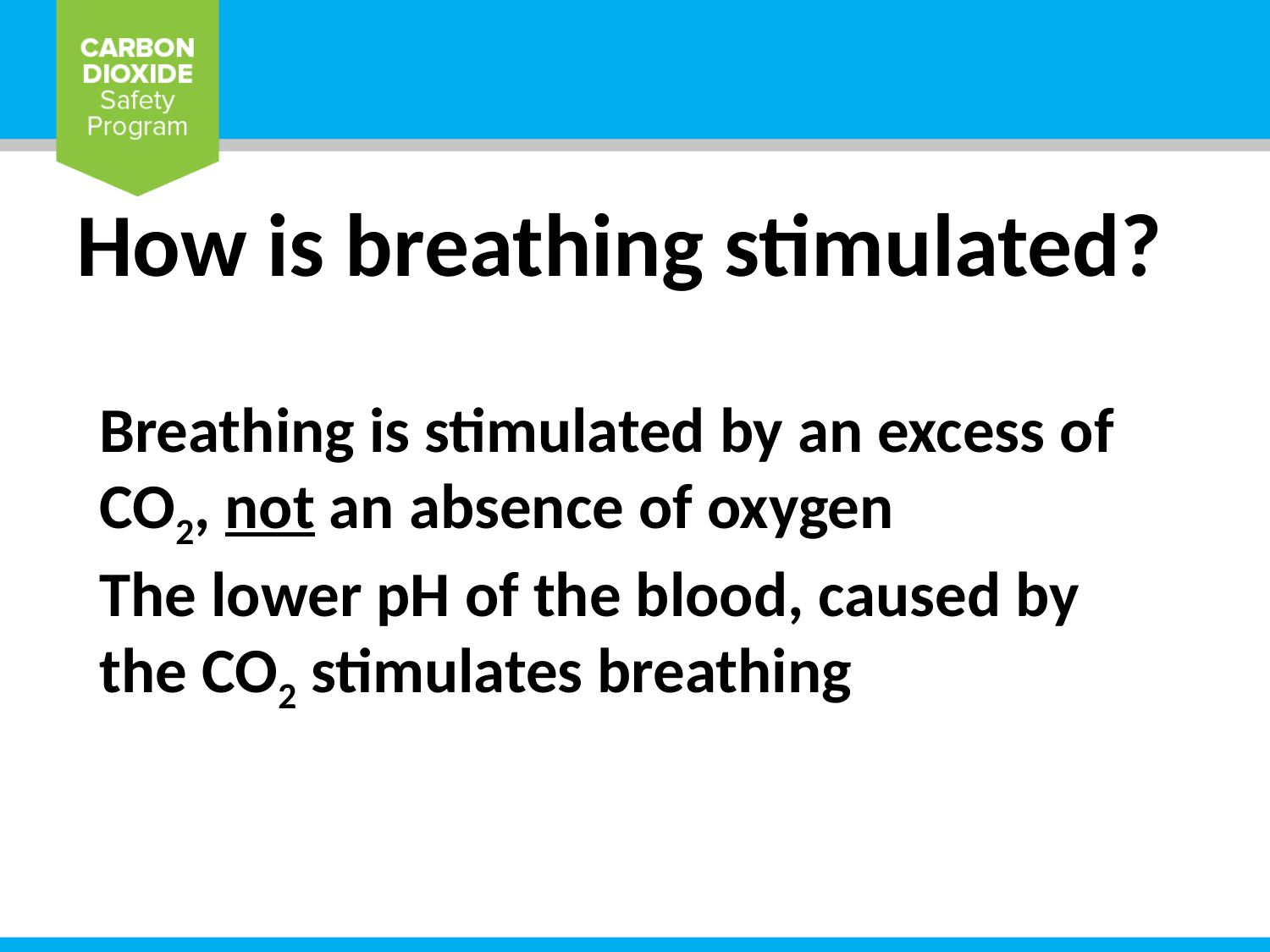

# How is breathing stimulated?
Breathing is stimulated by an excess of CO2, not an absence of oxygen
The lower pH of the blood, caused by the CO2 stimulates breathing